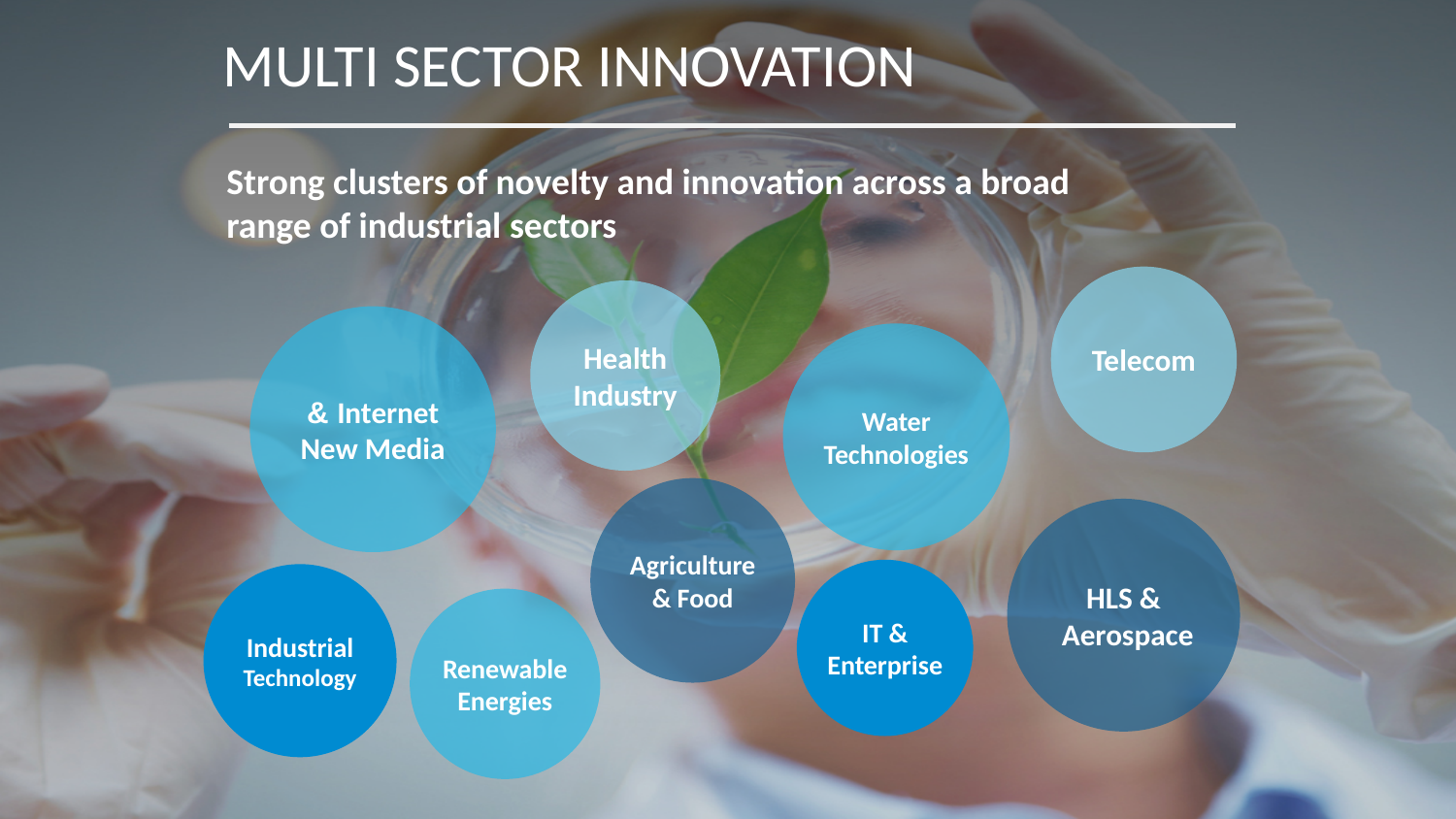

MULTI SECTOR INNOVATION
Strong clusters of novelty and innovation across a broad range of industrial sectors
Telecom
Health Industry
Internet &
New Media
Water Technologies
Agriculture & Food
HLS & Aerospace
IT & Enterprise
Industrial Technology
Renewable Energies